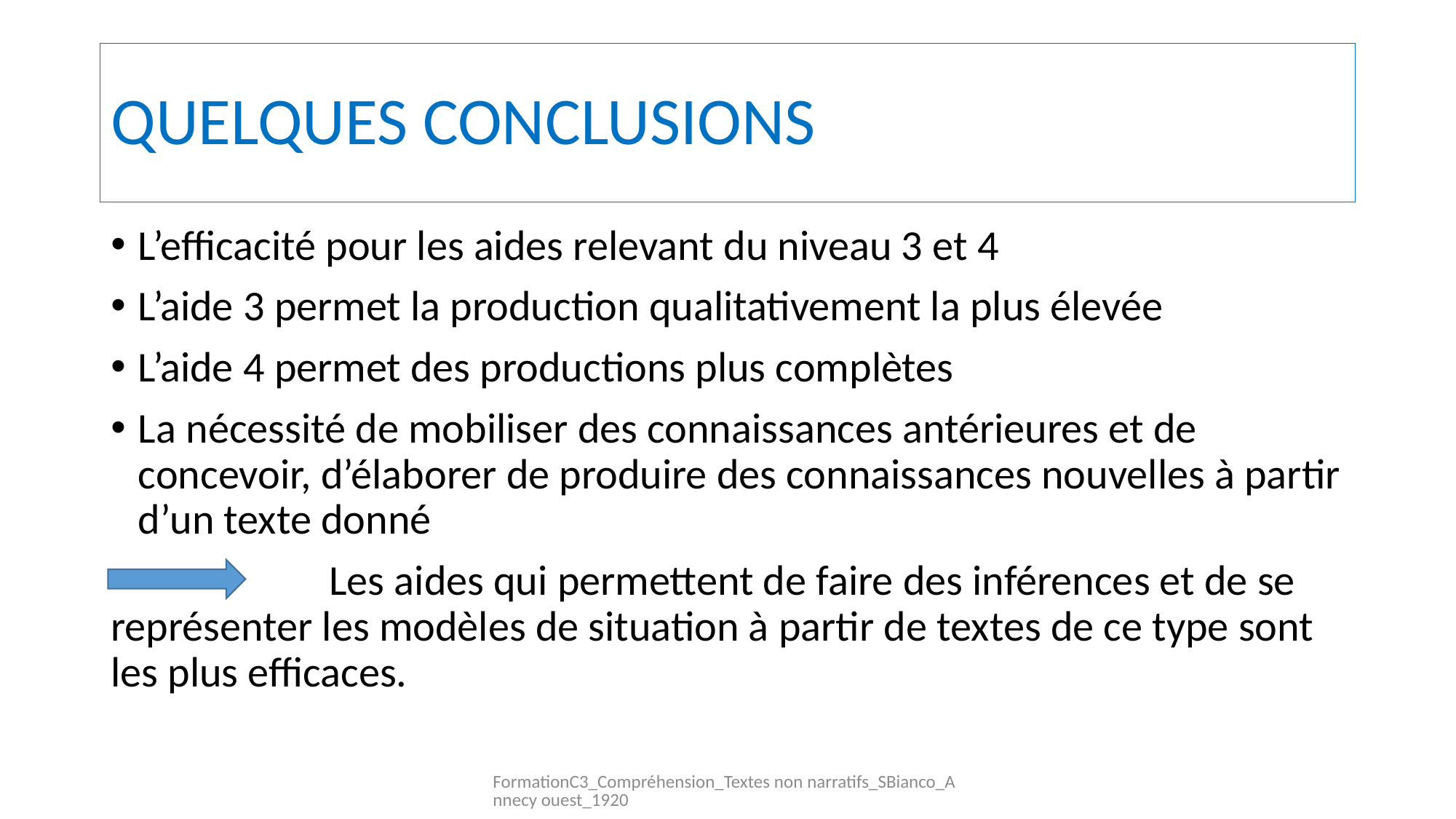

# QUELQUES CONCLUSIONS
L’efficacité pour les aides relevant du niveau 3 et 4
L’aide 3 permet la production qualitativement la plus élevée
L’aide 4 permet des productions plus complètes
La nécessité de mobiliser des connaissances antérieures et de concevoir, d’élaborer de produire des connaissances nouvelles à partir d’un texte donné
		Les aides qui permettent de faire des inférences et de se représenter les modèles de situation à partir de textes de ce type sont les plus efficaces.

FormationC3_Compréhension_Textes non narratifs_SBianco_Annecy ouest_1920